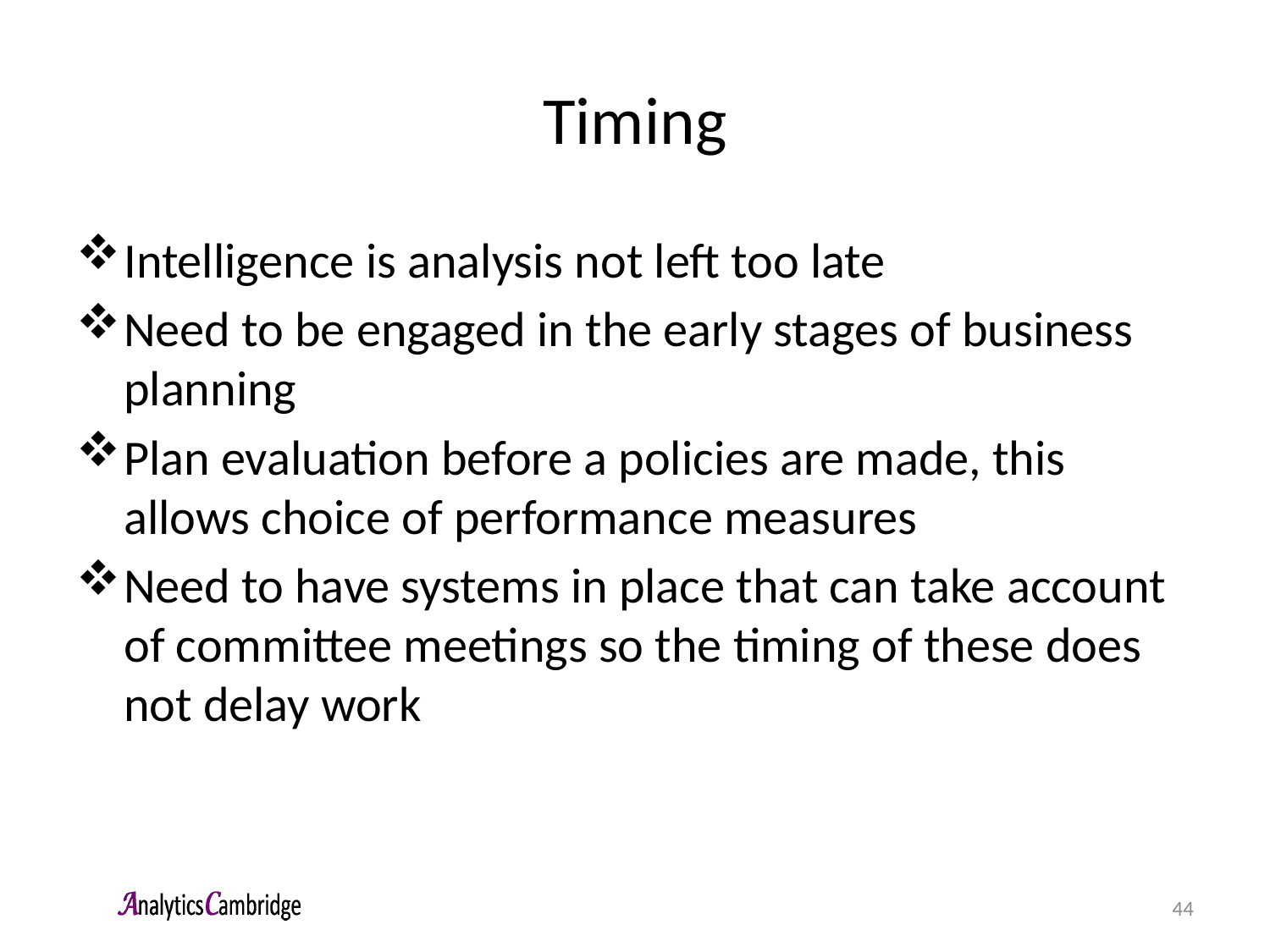

# Timing
Intelligence is analysis not left too late
Need to be engaged in the early stages of business planning
Plan evaluation before a policies are made, this allows choice of performance measures
Need to have systems in place that can take account of committee meetings so the timing of these does not delay work
44